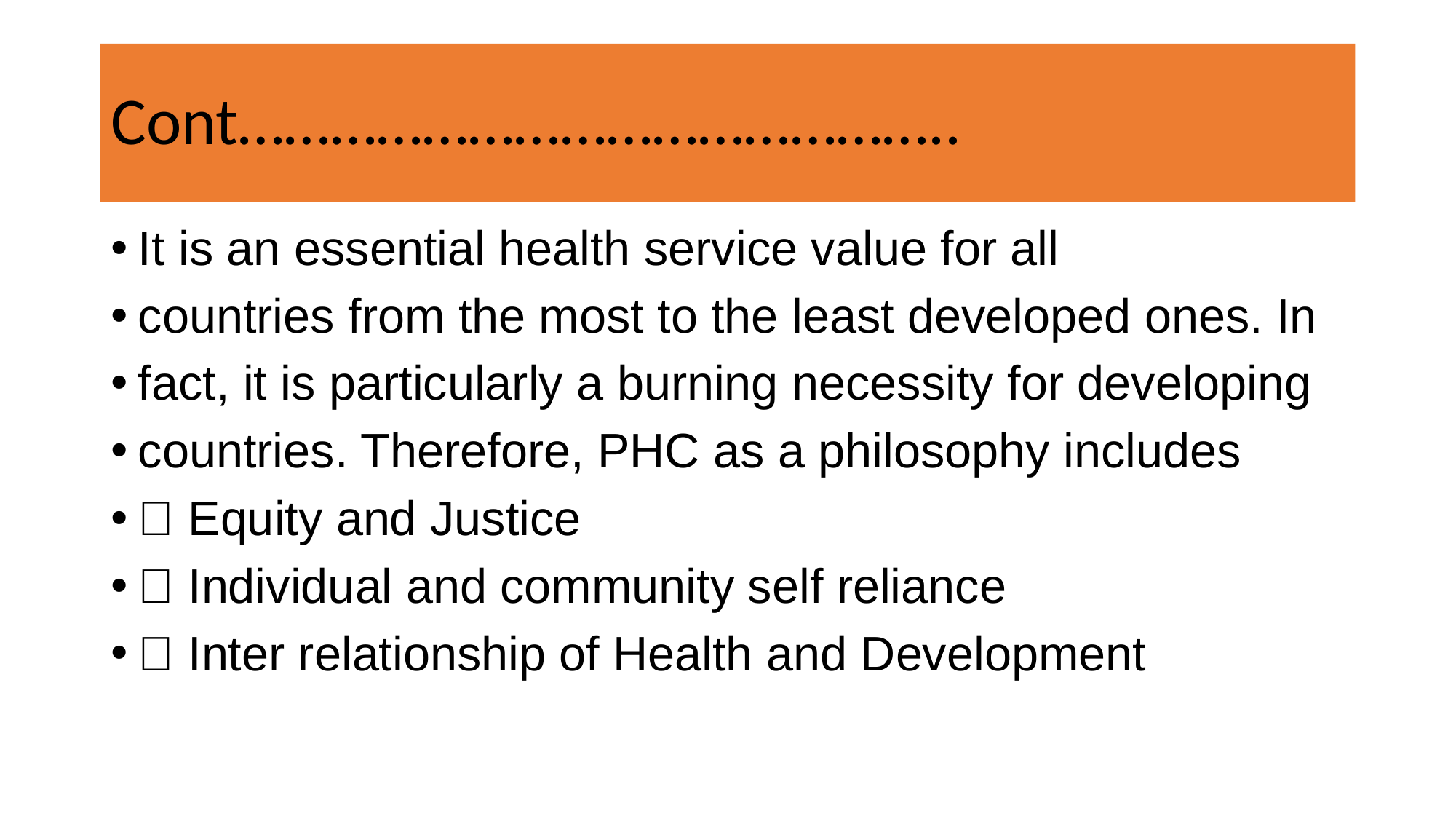

# Cont………………………………………..
It is an essential health service value for all
countries from the most to the least developed ones. In
fact, it is particularly a burning necessity for developing
countries. Therefore, PHC as a philosophy includes
􀂔 Equity and Justice
􀂔 Individual and community self reliance
􀂔 Inter relationship of Health and Development